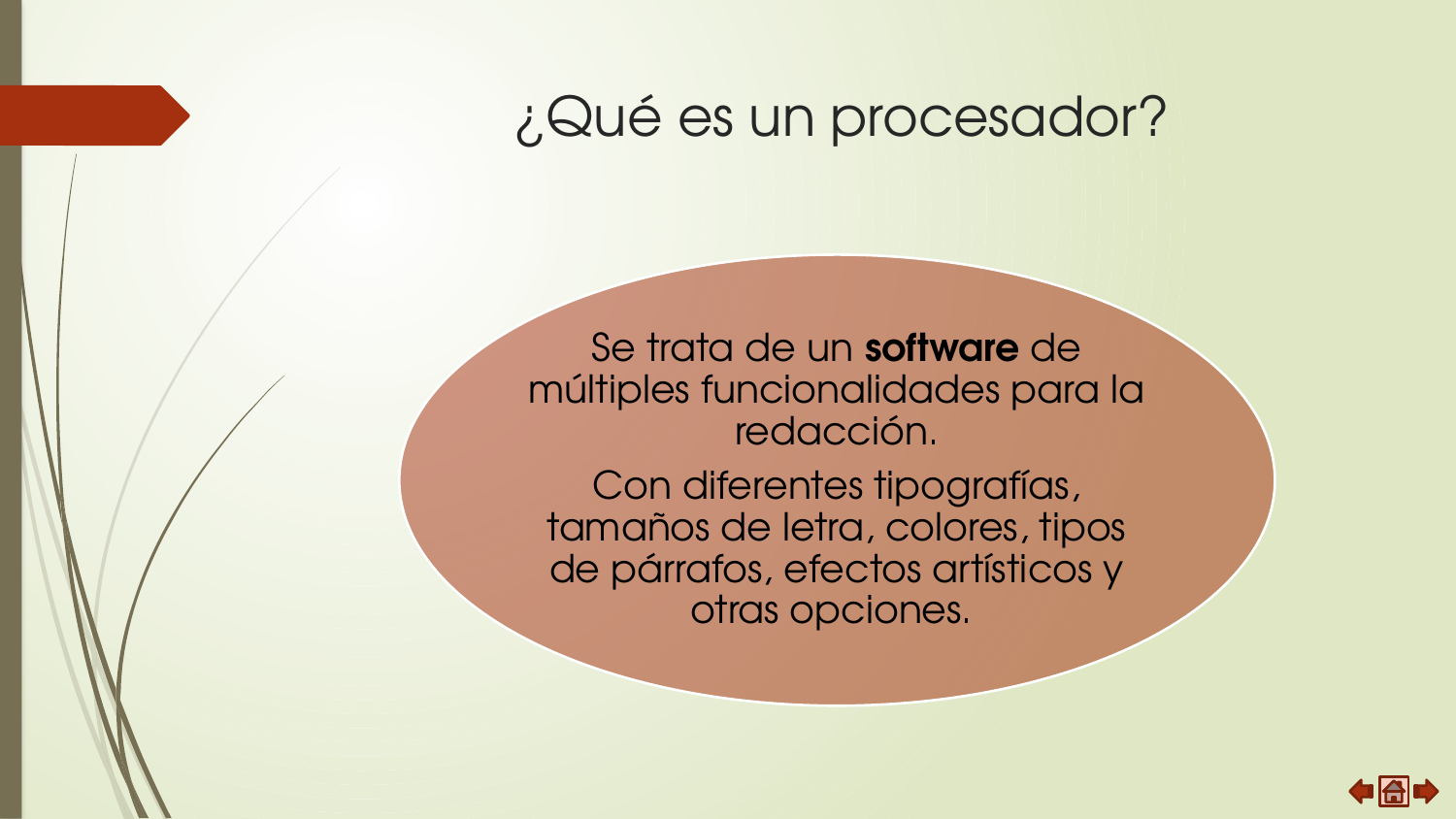

# ¿Qué es un procesador?
Se trata de un software de múltiples funcionalidades para la redacción.
Con diferentes tipografías, tamaños de letra, colores, tipos de párrafos, efectos artísticos y otras opciones.